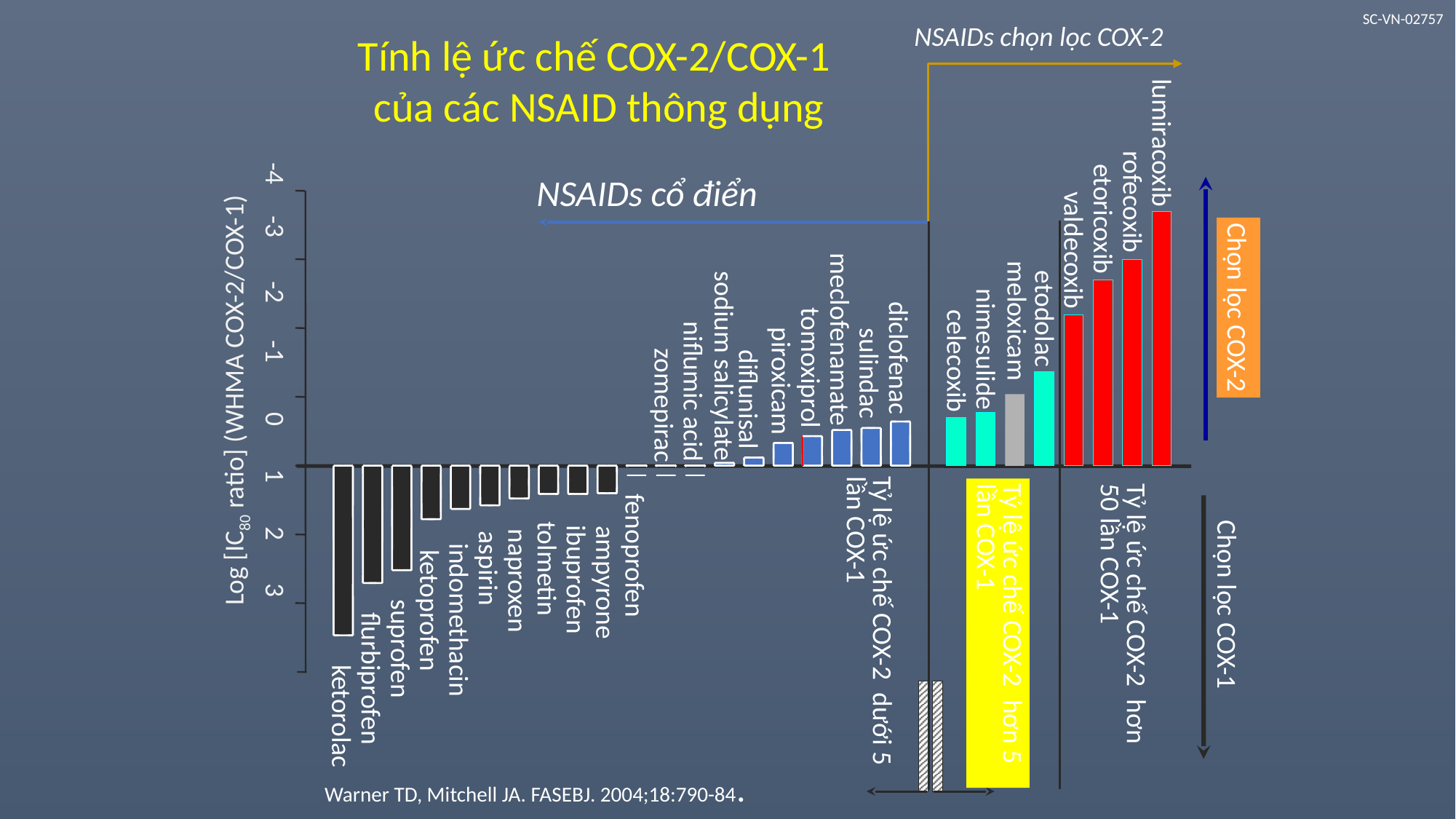

NSAIDs chọn lọc COX-2
Tính lệ ức chế COX-2/COX-1
 của các NSAID thông dụng

lumiracoxib
NSAIDs cổ điển

rofecoxib

etoricoxib

valdecoxib

Chọn lọc COX-2
etodolac
meloxicam

meclofenamate

nimesulide
diclofenac
celecoxib
sodium salicylate
tomoxiprol
sulindac
piroxicam

niflumic acid
Log [IC80 ratio] (WHMA COX-2/COX-1)
diflunisal
zomepirac

-4     -3       -2      -1        0       1       2       3

fenoprofen
aspirin
tolmetin
ibuprofen
naproxen
ampyrone

Chọn lọc COX-1
Tỷ lệ ức chế COX-2  dưới 5 lần COX-1
ketoprofen
Tỷ lệ ức chế COX-2  hơn 50 lần COX-1
Tỷ lệ ức chế COX-2  hơn 5 lần COX-1

indomethacin
suprofen

flurbiprofen

ketorolac

Warner TD, Mitchell JA. FASEBJ. 2004;18:790-84.